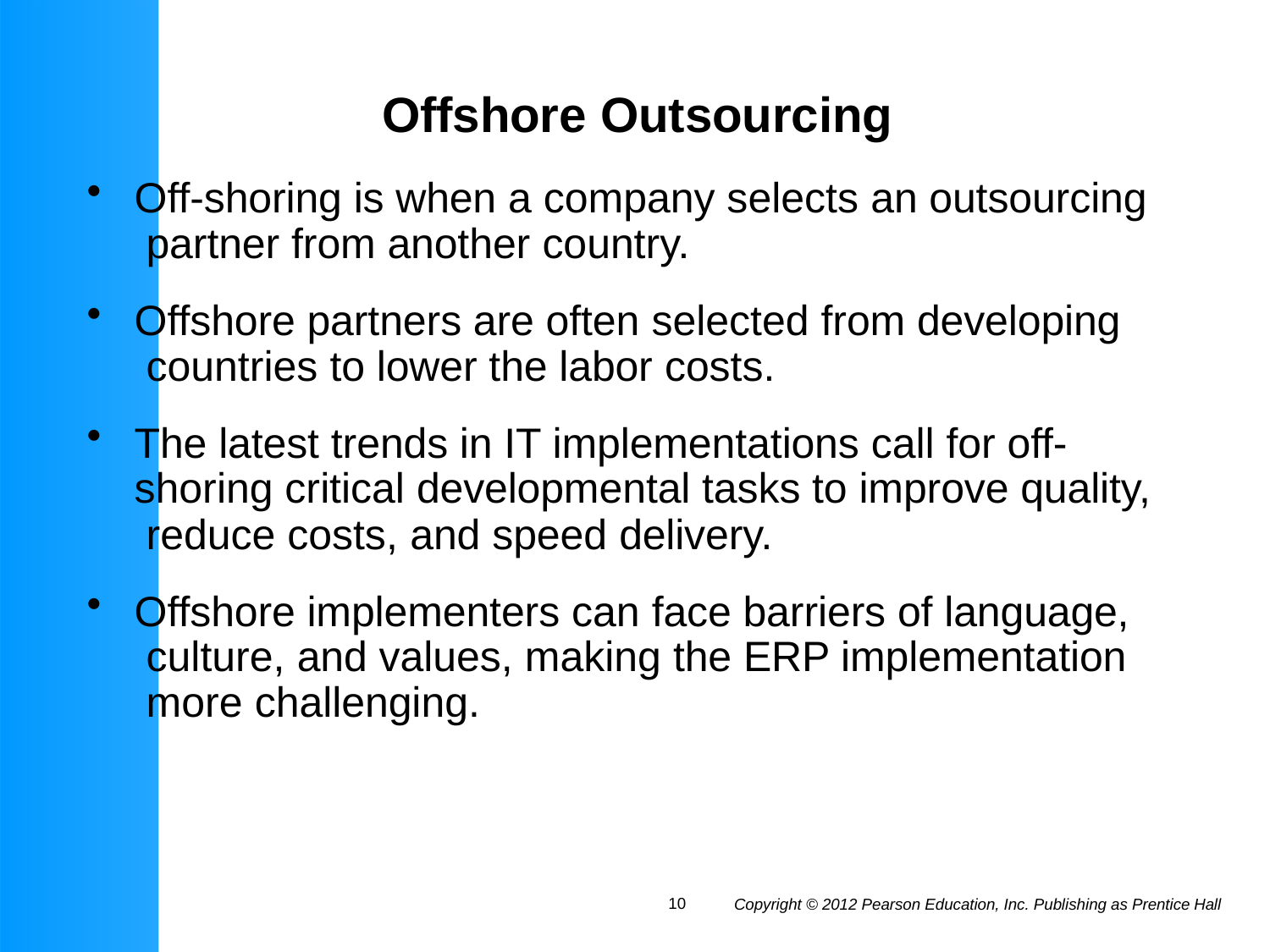

# Offshore Outsourcing
Off-shoring is when a company selects an outsourcing  partner from another country.
Offshore partners are often selected from developing  countries to lower the labor costs.
The latest trends in IT implementations call for off-  shoring critical developmental tasks to improve quality,  reduce costs, and speed delivery.
Offshore implementers can face barriers of language,  culture, and values, making the ERP implementation  more challenging.
10
Copyright © 2012 Pearson Education, Inc. Publishing as Prentice Hall